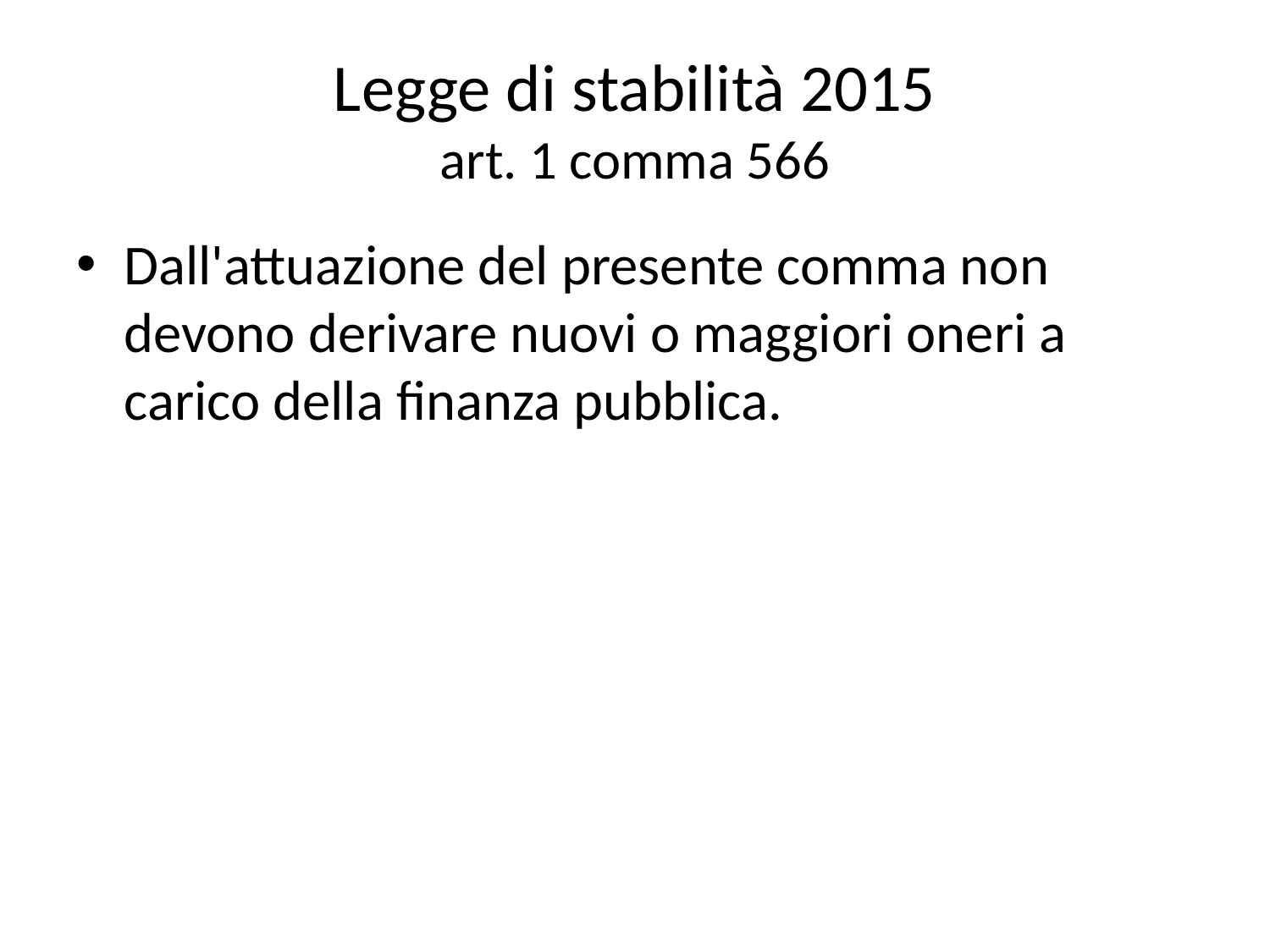

# Legge di stabilità 2015 art. 1 comma 566
Dall'attuazione del presente comma non devono derivare nuovi o maggiori oneri a carico della finanza pubblica.